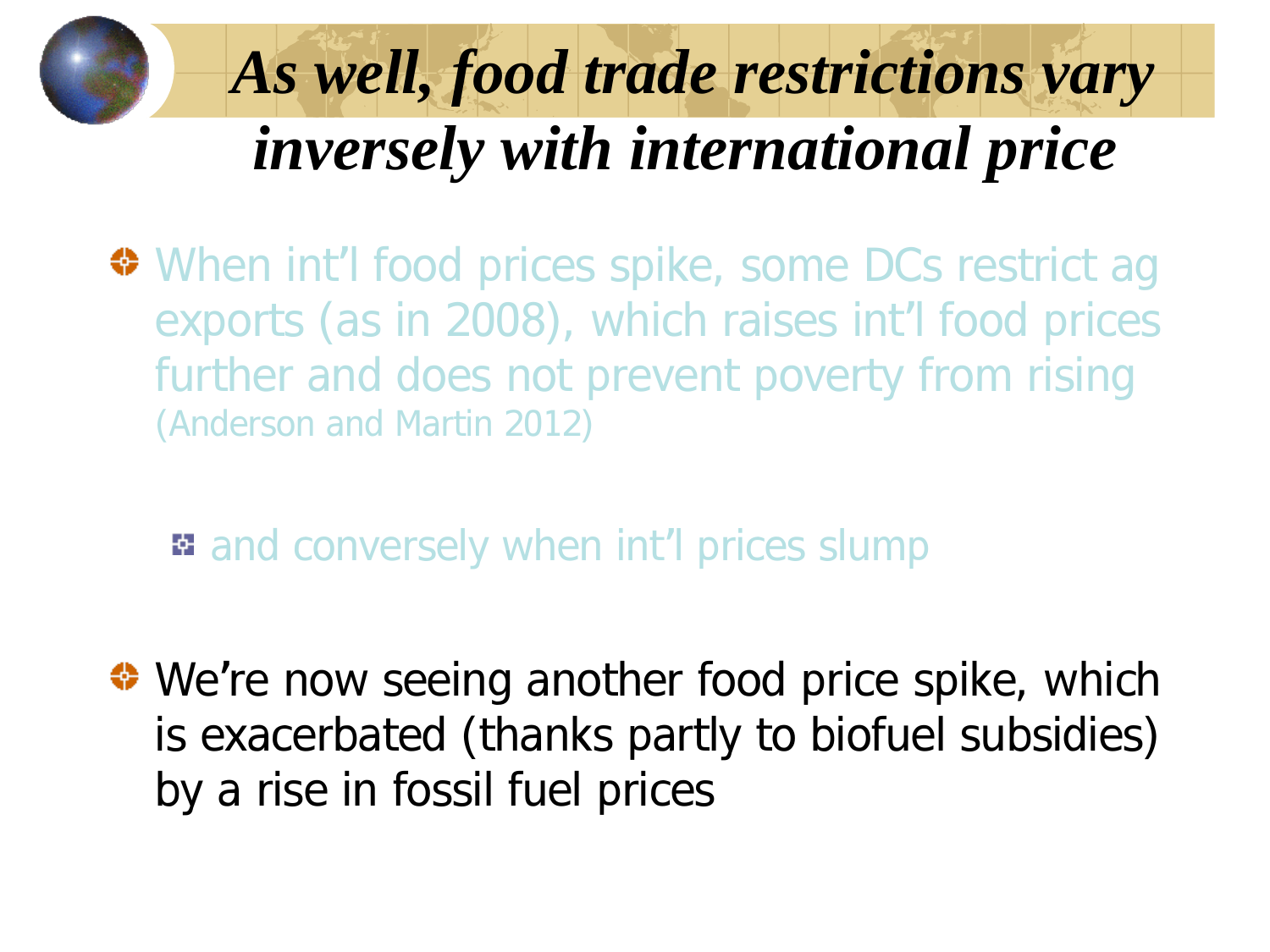

# As well, food trade restrictions vary inversely with international price

When int’l food prices spike, some DCs restrict ag exports (as in 2008), which raises int’l food prices further and does not prevent poverty from rising (Anderson and Martin 2012)

and conversely when int’l prices slump

We’re now seeing another food price spike, which is exacerbated (thanks partly to biofuel subsidies) by a rise in fossil fuel prices